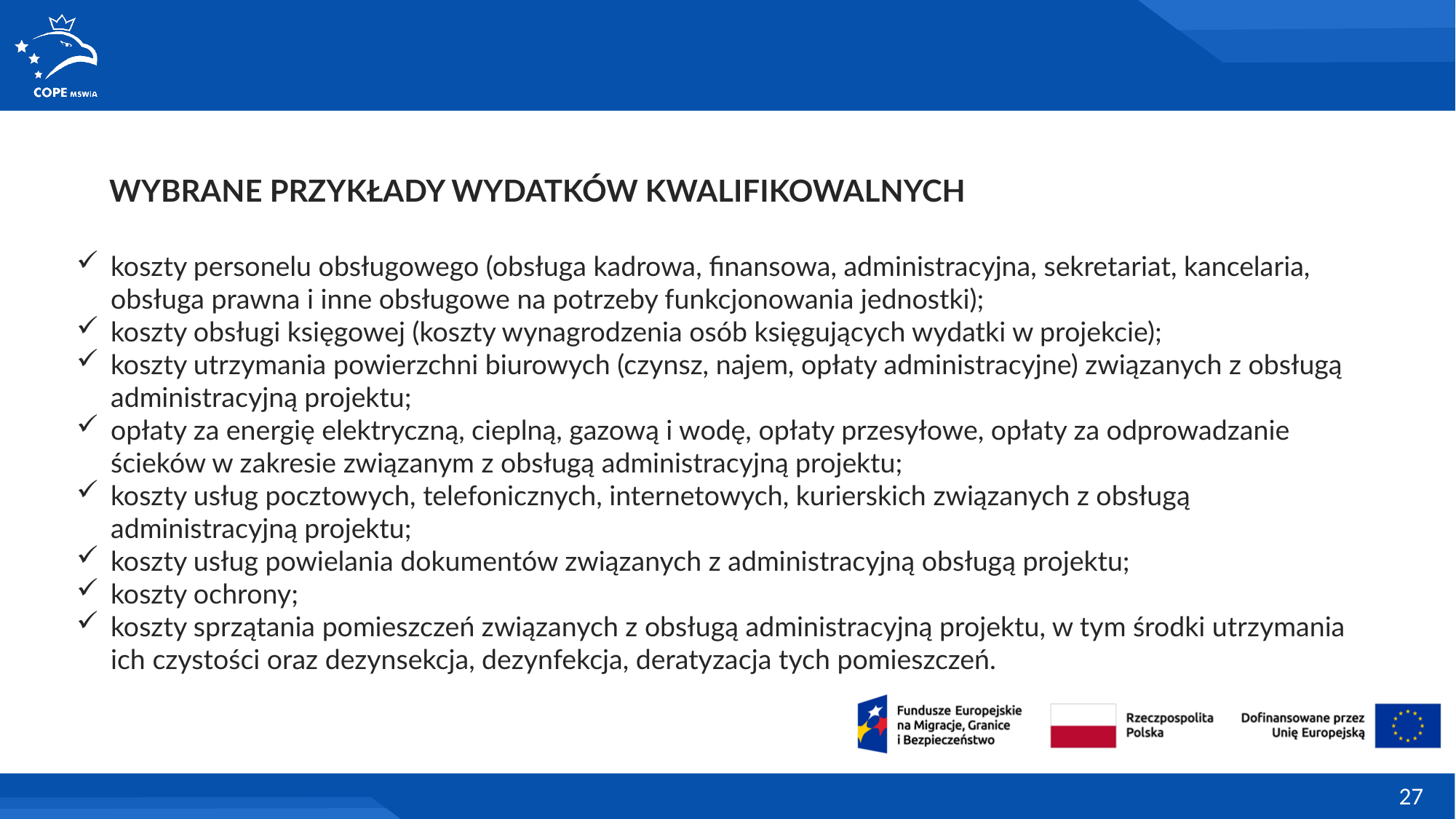

WYBRANE PRZYKŁADY WYDATKÓW KWALIFIKOWALNYCH
koszty personelu obsługowego (obsługa kadrowa, finansowa, administracyjna, sekretariat, kancelaria, obsługa prawna i inne obsługowe na potrzeby funkcjonowania jednostki);
koszty obsługi księgowej (koszty wynagrodzenia osób księgujących wydatki w projekcie);
koszty utrzymania powierzchni biurowych (czynsz, najem, opłaty administracyjne) związanych z obsługą administracyjną projektu;
opłaty za energię elektryczną, cieplną, gazową i wodę, opłaty przesyłowe, opłaty za odprowadzanie ścieków w zakresie związanym z obsługą administracyjną projektu;
koszty usług pocztowych, telefonicznych, internetowych, kurierskich związanych z obsługą administracyjną projektu;
koszty usług powielania dokumentów związanych z administracyjną obsługą projektu;
koszty ochrony;
koszty sprzątania pomieszczeń związanych z obsługą administracyjną projektu, w tym środki utrzymania ich czystości oraz dezynsekcja, dezynfekcja, deratyzacja tych pomieszczeń.
27